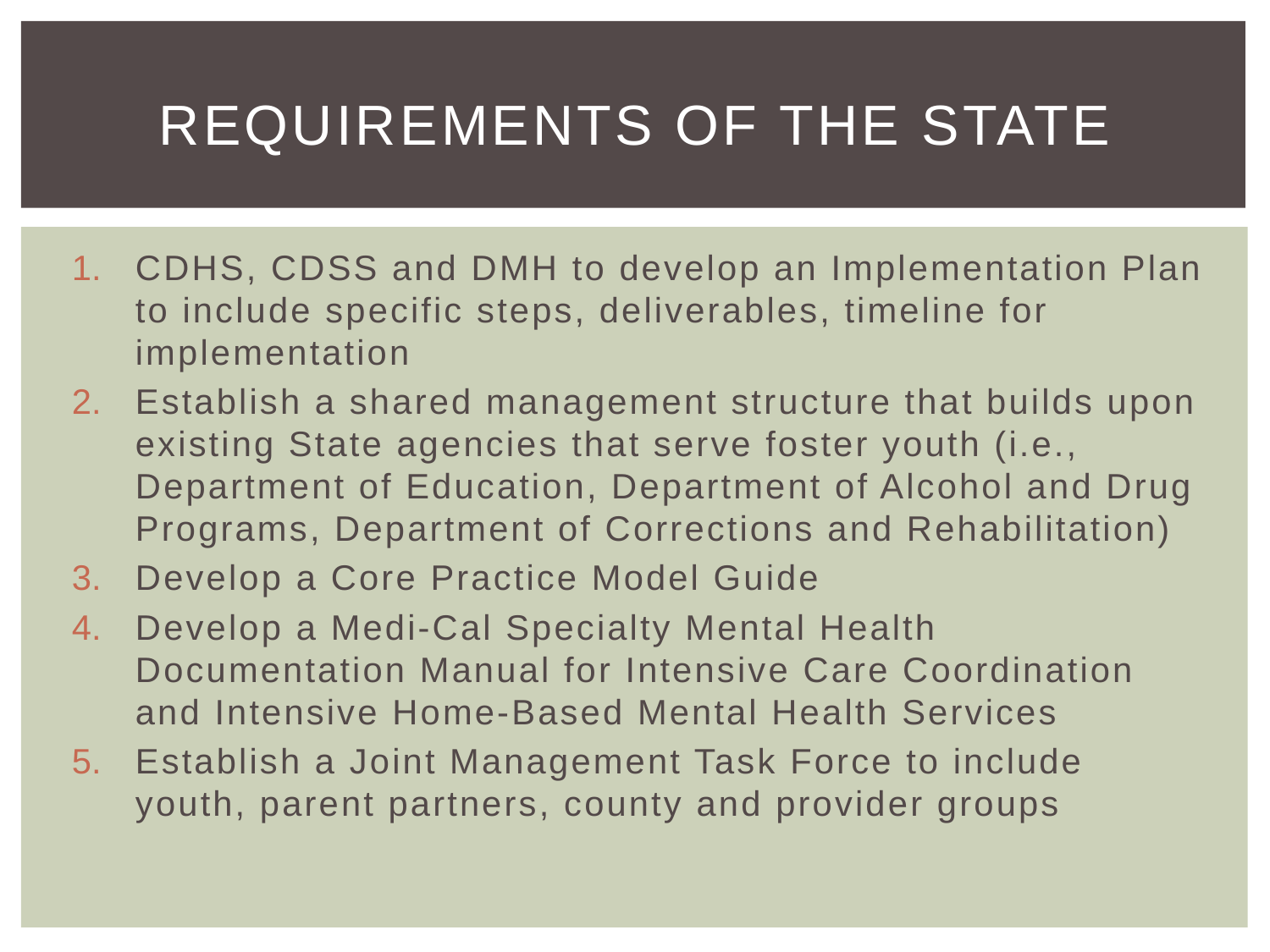

# REQUIREMENTS OF THE STATE
CDHS, CDSS and DMH to develop an Implementation Plan to include specific steps, deliverables, timeline for implementation
Establish a shared management structure that builds upon existing State agencies that serve foster youth (i.e., Department of Education, Department of Alcohol and Drug Programs, Department of Corrections and Rehabilitation)
Develop a Core Practice Model Guide
Develop a Medi-Cal Specialty Mental Health Documentation Manual for Intensive Care Coordination and Intensive Home-Based Mental Health Services
Establish a Joint Management Task Force to include youth, parent partners, county and provider groups